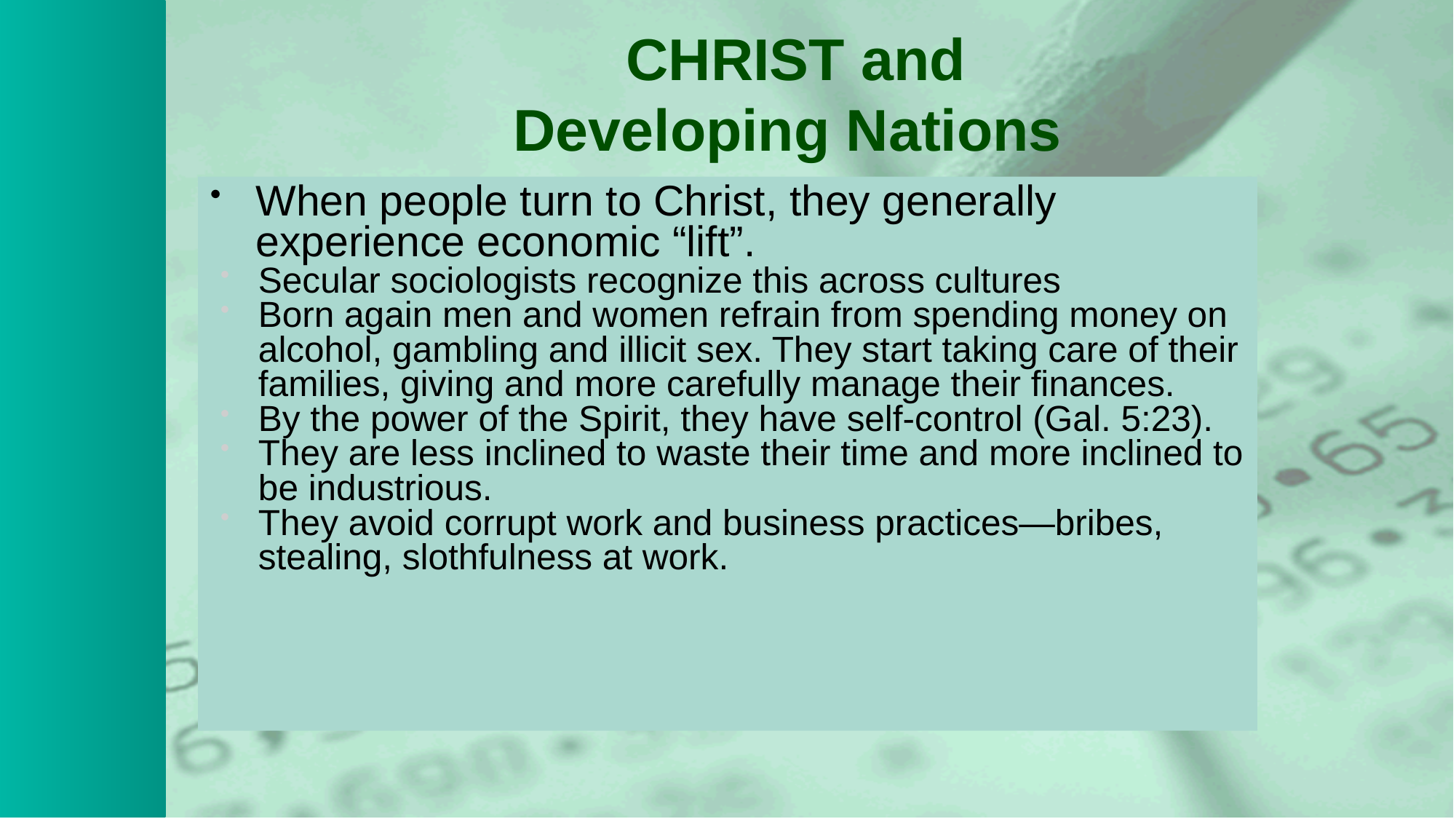

# CHRIST and Developing Nations
When people turn to Christ, they generally experience economic “lift”.
Secular sociologists recognize this across cultures
Born again men and women refrain from spending money on alcohol, gambling and illicit sex. They start taking care of their families, giving and more carefully manage their finances.
By the power of the Spirit, they have self-control (Gal. 5:23).
They are less inclined to waste their time and more inclined to be industrious.
They avoid corrupt work and business practices—bribes, stealing, slothfulness at work.